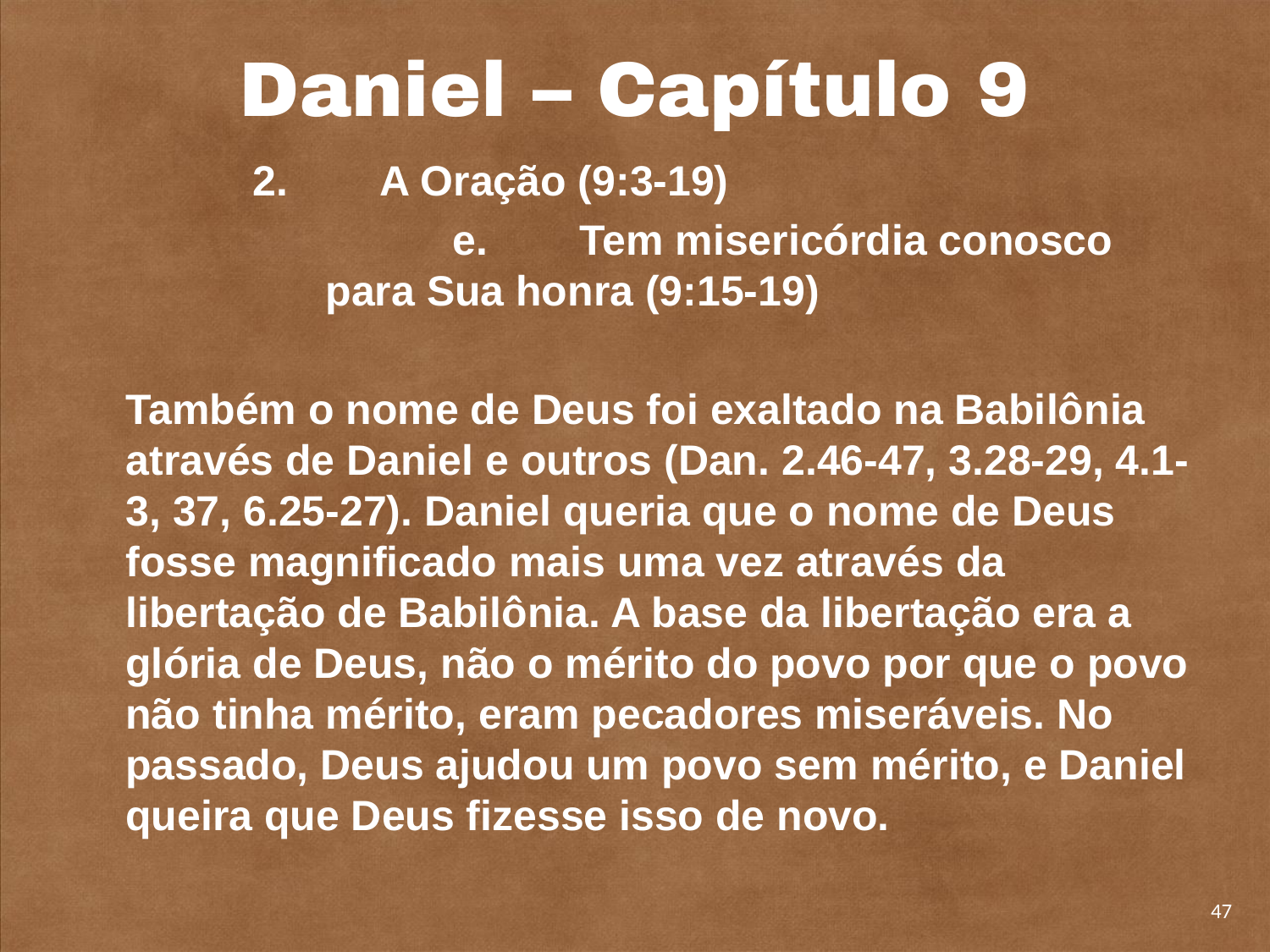

# Daniel – Capítulo 9
		2. 	A Oração (9:3-19)
		e. 	Tem misericórdia conosco para Sua honra (9:15-19)

Também o nome de Deus foi exaltado na Babilônia através de Daniel e outros (Dan. 2.46-47, 3.28-29, 4.1-3, 37, 6.25-27). Daniel queria que o nome de Deus fosse magnificado mais uma vez através da libertação de Babilônia. A base da libertação era a glória de Deus, não o mérito do povo por que o povo não tinha mérito, eram pecadores miseráveis. No passado, Deus ajudou um povo sem mérito, e Daniel queira que Deus fizesse isso de novo.
47